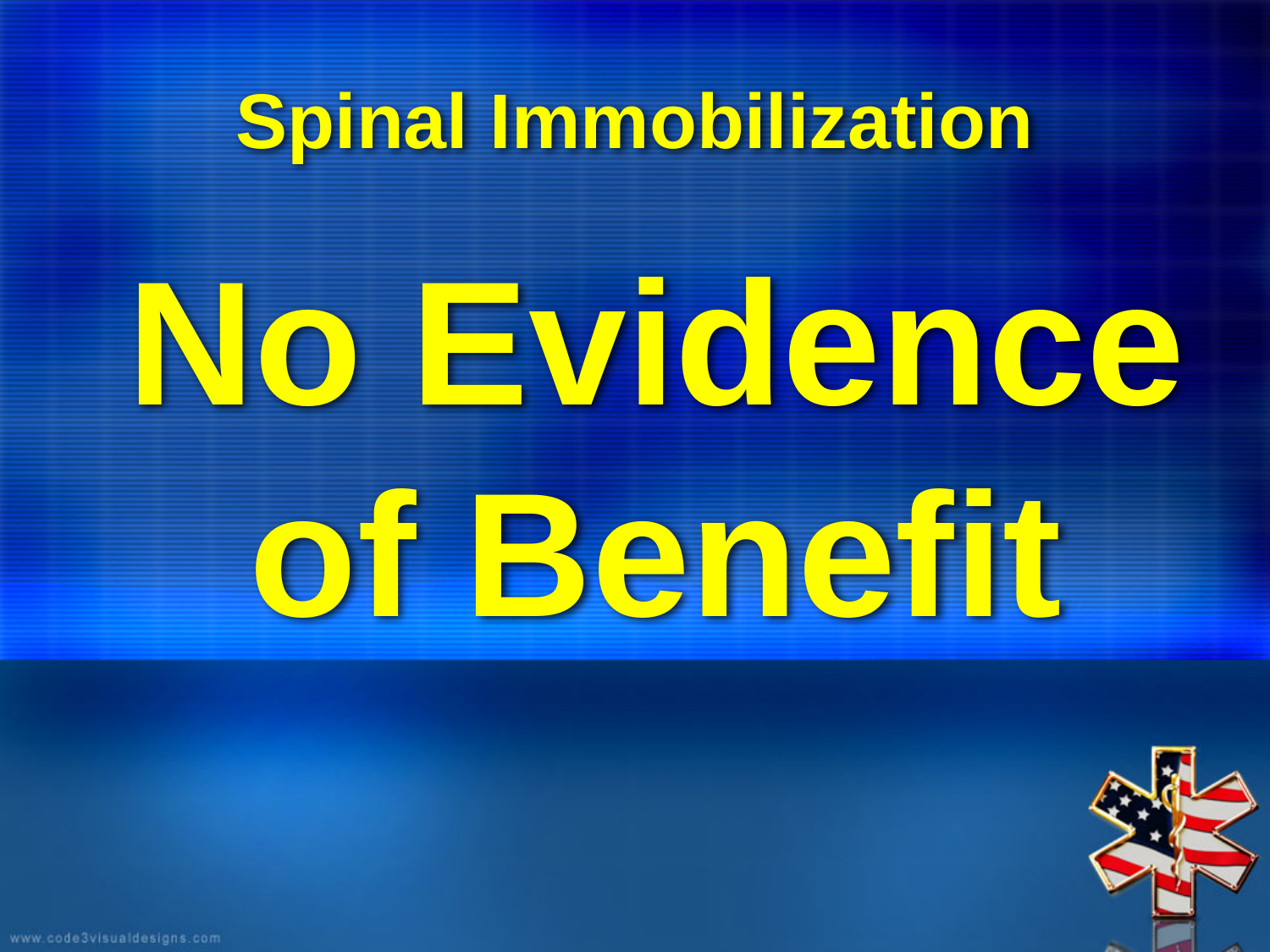

# Spinal Immobilization
No Evidence of Benefit